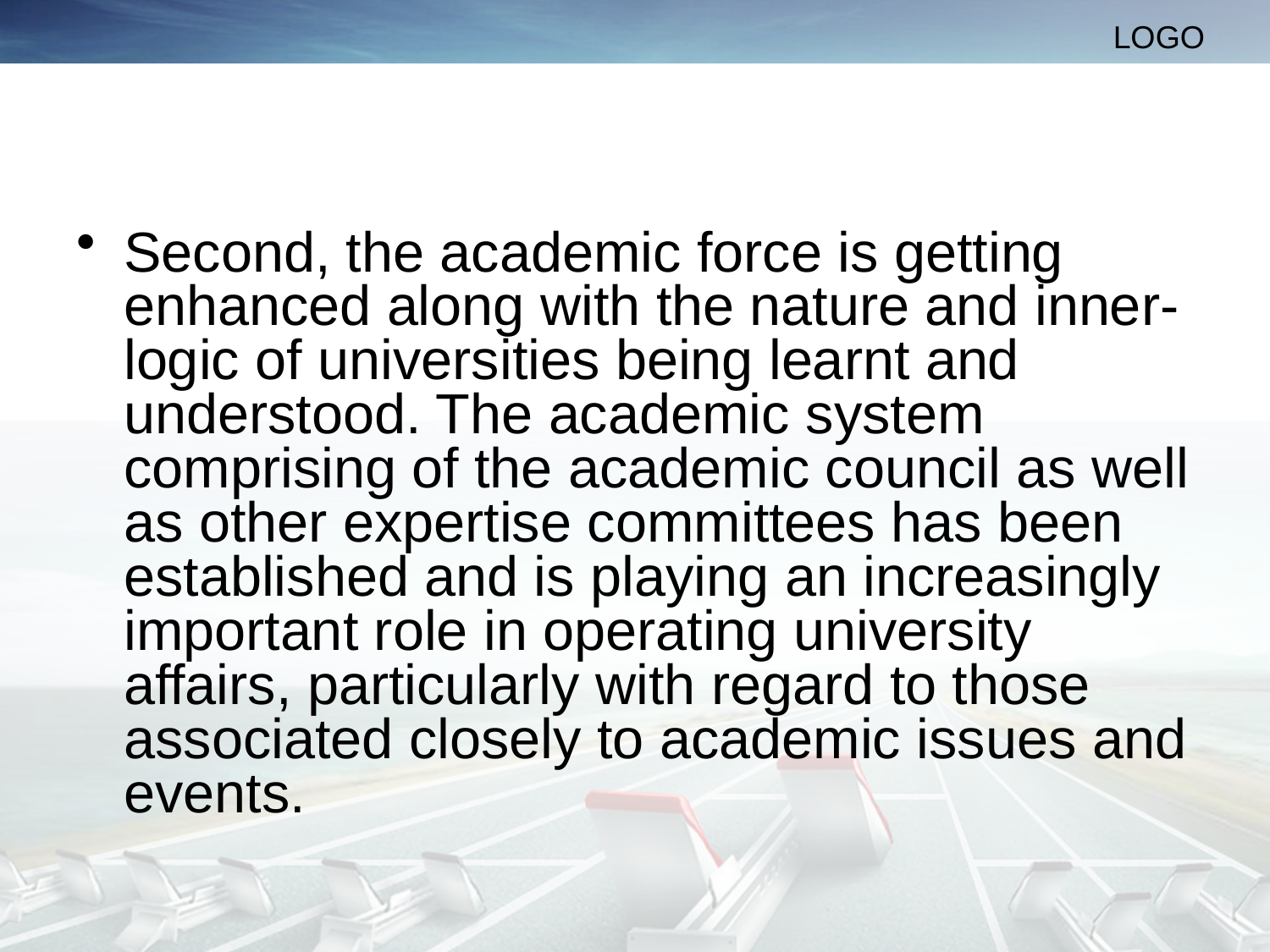

#
Second, the academic force is getting enhanced along with the nature and inner-logic of universities being learnt and understood. The academic system comprising of the academic council as well as other expertise committees has been established and is playing an increasingly important role in operating university affairs, particularly with regard to those associated closely to academic issues and events.